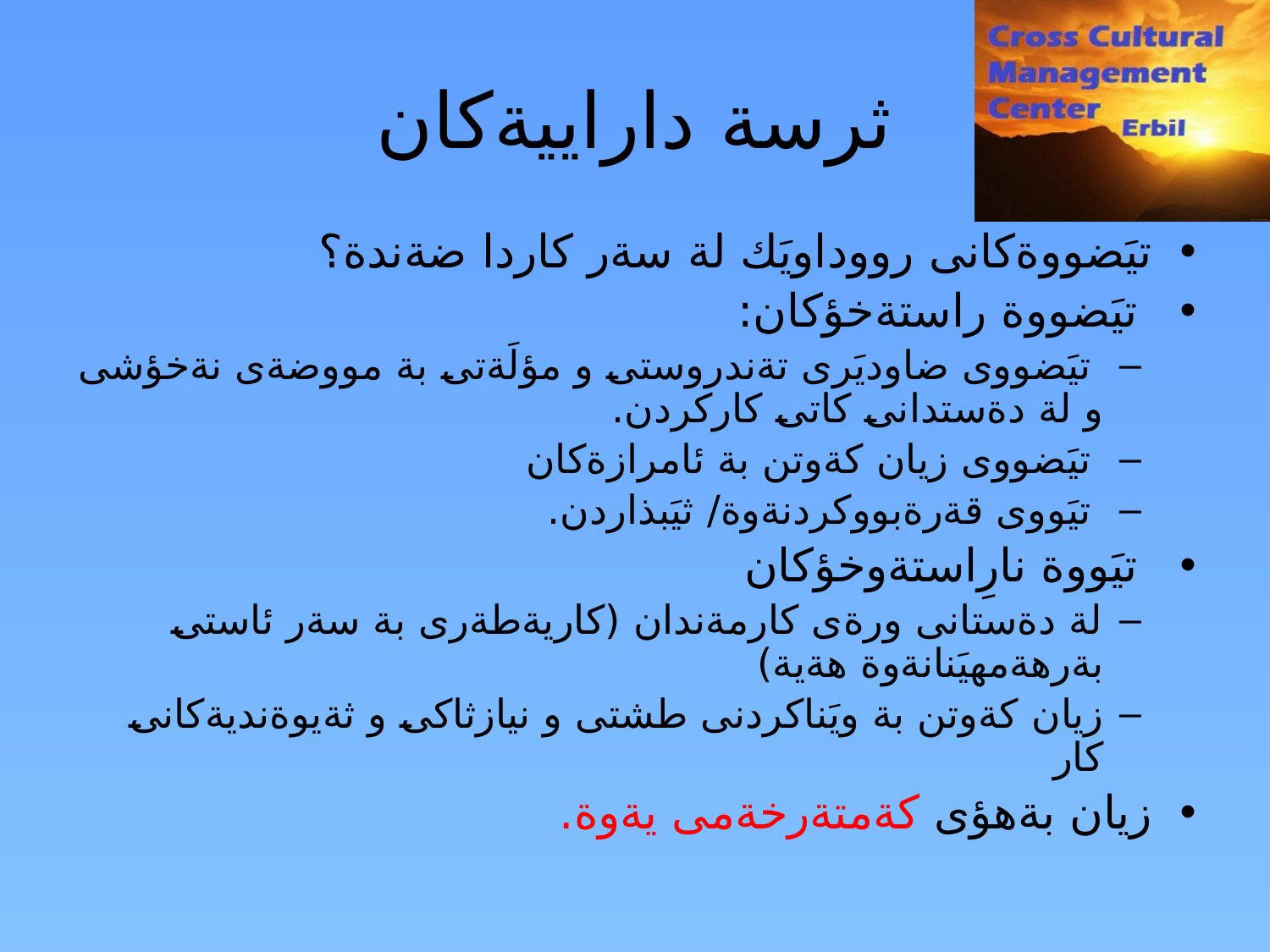

# ثرسة داراييةكان
تيَضووةكانى رووداويَك لة سةر كاردا ضةندة؟
 تيَضووة راستةخؤكان:
 تيَضووى ضاوديَرى تةندروستى و مؤلَةتى بة مووضةى نةخؤشى و لة دةستدانى كاتى كاركردن.
 تيَضووى زيان كةوتن بة ئامرازةكان
 تيَووى قةرةبووكردنةوة/ ثيَبذاردن.
 تيَووة نارِاستةوخؤكان
لة دةستانى ورةى كارمةندان (كاريةطةرى بة سةر ئاستى بةرهةمهيَنانةوة هةية)
زيان كةوتن بة ويَناكردنى طشتى و نيازثاكى و ثةيوةنديةكانى كار
زيان بةهؤى كةمتةرخةمى يةوة.